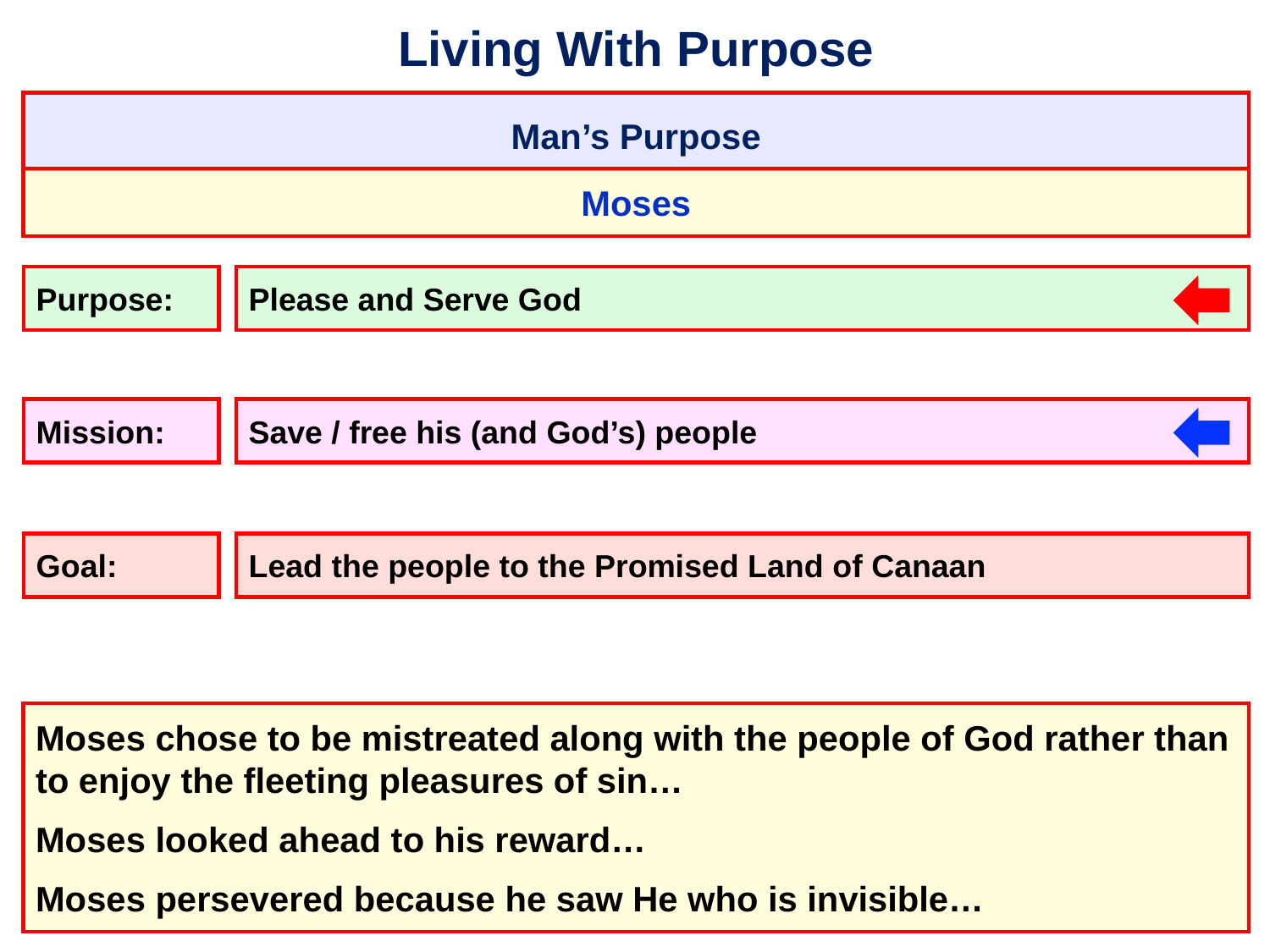

# Living With Purpose
Man’s Purpose
Moses
Please and Serve God
Purpose:

Save / free his (and God’s) people
Mission:

Goal:
Lead the people to the Promised Land of Canaan
Moses chose to be mistreated along with the people of God rather than to enjoy the fleeting pleasures of sin…

Moses looked ahead to his reward…

Moses persevered because he saw He who is invisible…